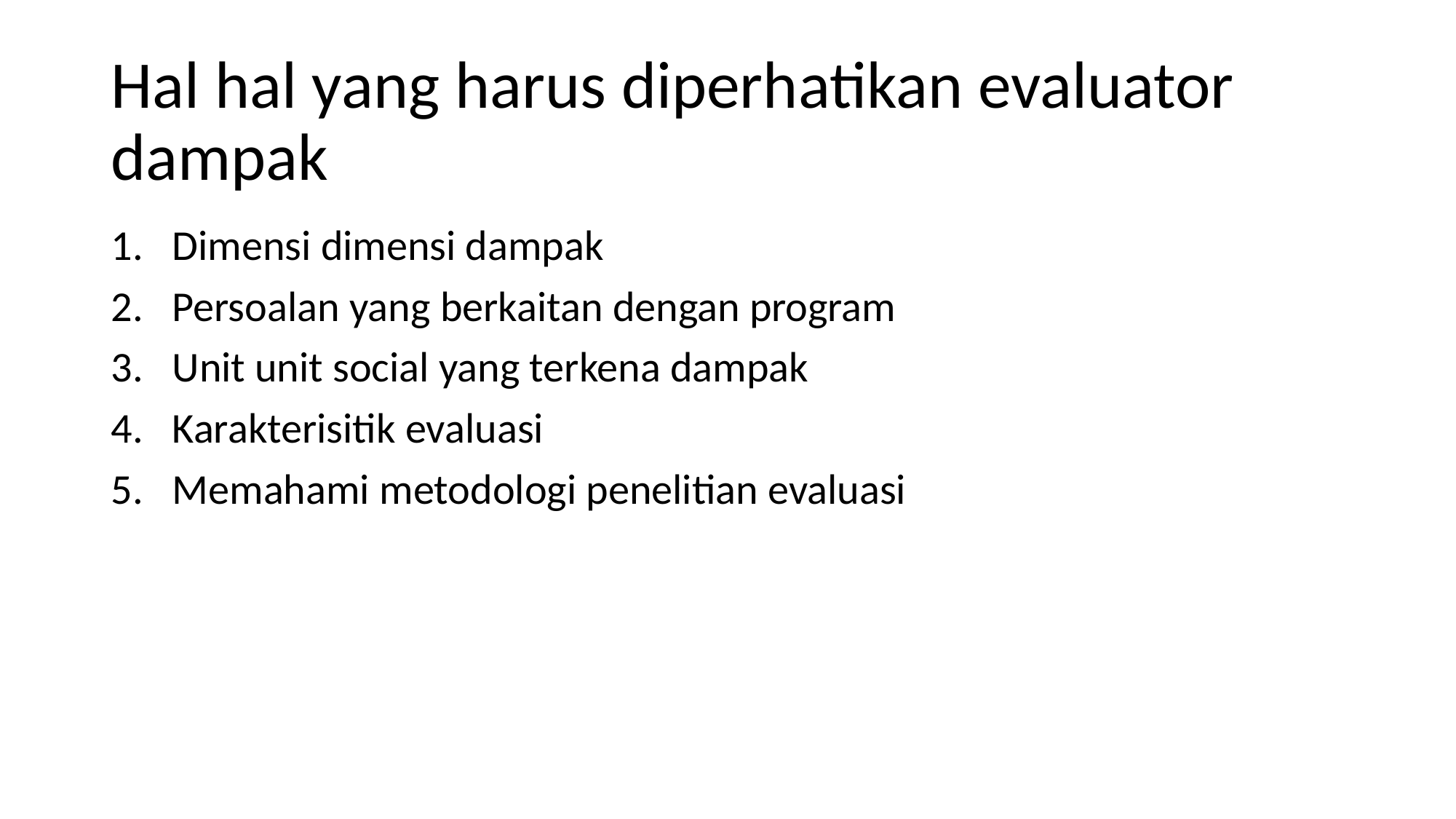

# Hal hal yang harus diperhatikan evaluator dampak
Dimensi dimensi dampak
Persoalan yang berkaitan dengan program
Unit unit social yang terkena dampak
Karakterisitik evaluasi
Memahami metodologi penelitian evaluasi